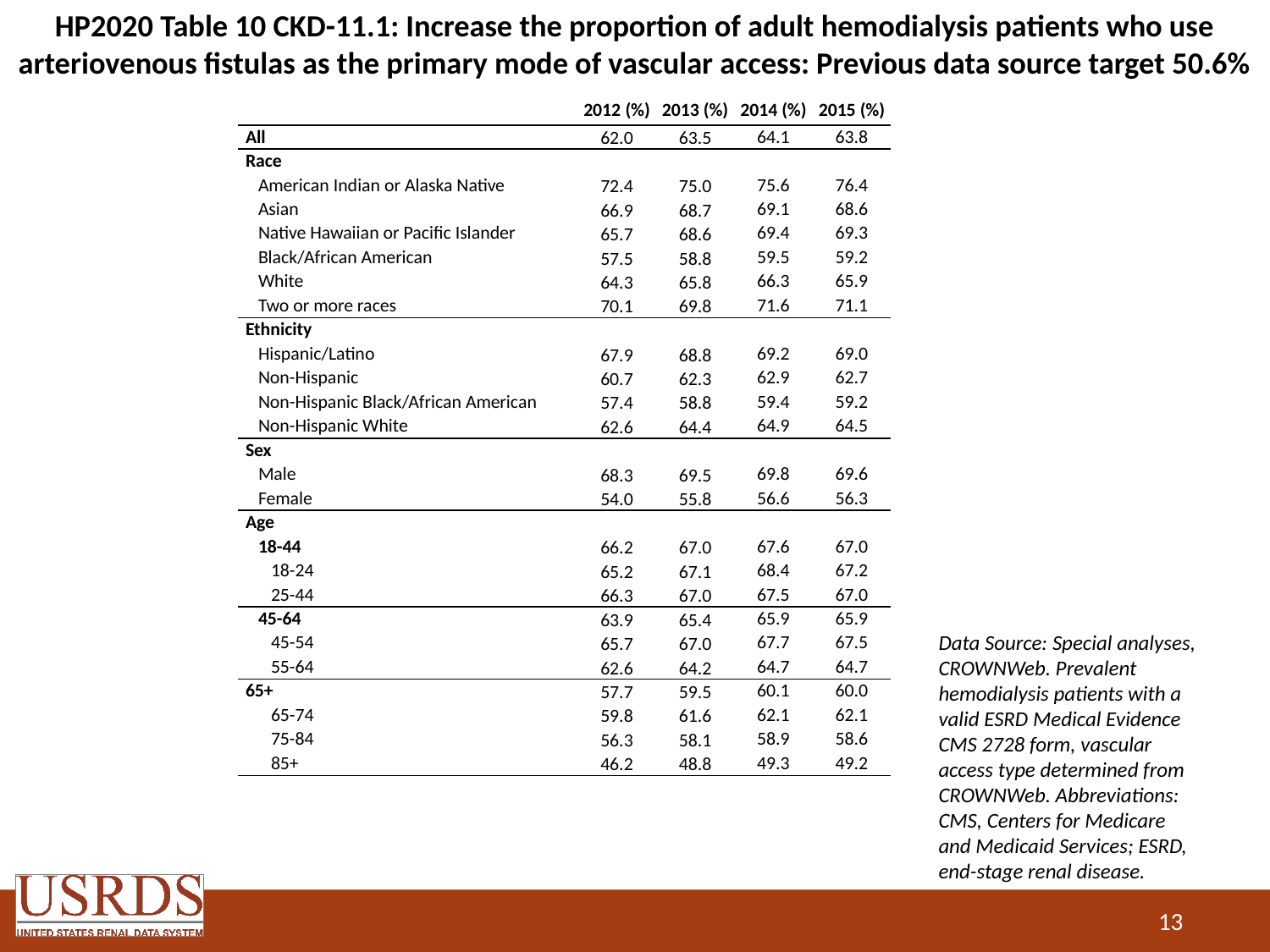

# HP2020 Table 10 CKD-11.1: Increase the proportion of adult hemodialysis patients who use arteriovenous fistulas as the primary mode of vascular access: Previous data source target 50.6%
|  | 2012 (%) | 2013 (%) | 2014 (%) | 2015 (%) |
| --- | --- | --- | --- | --- |
| All | 62.0 | 63.5 | 64.1 | 63.8 |
| Race |  |  |  |  |
| American Indian or Alaska Native | 72.4 | 75.0 | 75.6 | 76.4 |
| Asian | 66.9 | 68.7 | 69.1 | 68.6 |
| Native Hawaiian or Pacific Islander | 65.7 | 68.6 | 69.4 | 69.3 |
| Black/African American | 57.5 | 58.8 | 59.5 | 59.2 |
| White | 64.3 | 65.8 | 66.3 | 65.9 |
| Two or more races | 70.1 | 69.8 | 71.6 | 71.1 |
| Ethnicity |  |  |  |  |
| Hispanic/Latino | 67.9 | 68.8 | 69.2 | 69.0 |
| Non-Hispanic | 60.7 | 62.3 | 62.9 | 62.7 |
| Non-Hispanic Black/African American | 57.4 | 58.8 | 59.4 | 59.2 |
| Non-Hispanic White | 62.6 | 64.4 | 64.9 | 64.5 |
| Sex |  |  |  |  |
| Male | 68.3 | 69.5 | 69.8 | 69.6 |
| Female | 54.0 | 55.8 | 56.6 | 56.3 |
| Age |  |  |  |  |
| 18-44 | 66.2 | 67.0 | 67.6 | 67.0 |
| 18-24 | 65.2 | 67.1 | 68.4 | 67.2 |
| 25-44 | 66.3 | 67.0 | 67.5 | 67.0 |
| 45-64 | 63.9 | 65.4 | 65.9 | 65.9 |
| 45-54 | 65.7 | 67.0 | 67.7 | 67.5 |
| 55-64 | 62.6 | 64.2 | 64.7 | 64.7 |
| 65+ | 57.7 | 59.5 | 60.1 | 60.0 |
| 65-74 | 59.8 | 61.6 | 62.1 | 62.1 |
| 75-84 | 56.3 | 58.1 | 58.9 | 58.6 |
| 85+ | 46.2 | 48.8 | 49.3 | 49.2 |
Data Source: Special analyses, CROWNWeb. Prevalent hemodialysis patients with a valid ESRD Medical Evidence CMS 2728 form, vascular access type determined from CROWNWeb. Abbreviations: CMS, Centers for Medicare and Medicaid Services; ESRD, end-stage renal disease.
13